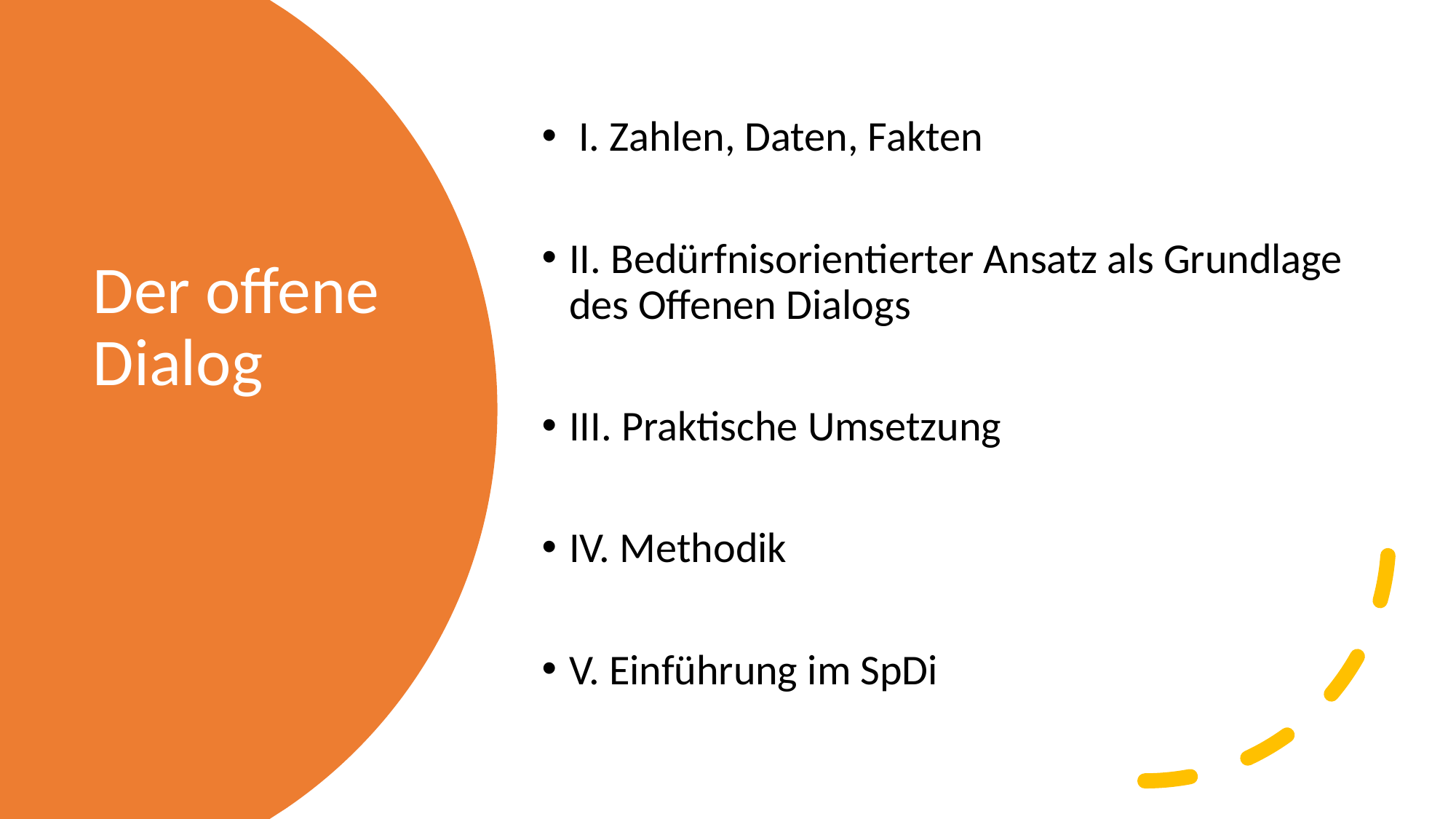

I. Zahlen, Daten, Fakten

II. Bedürfnisorientierter Ansatz als Grundlage des Offenen Dialogs

III. Praktische Umsetzung

IV. Methodik

V. Einführung im SpDi
# Der offene Dialog